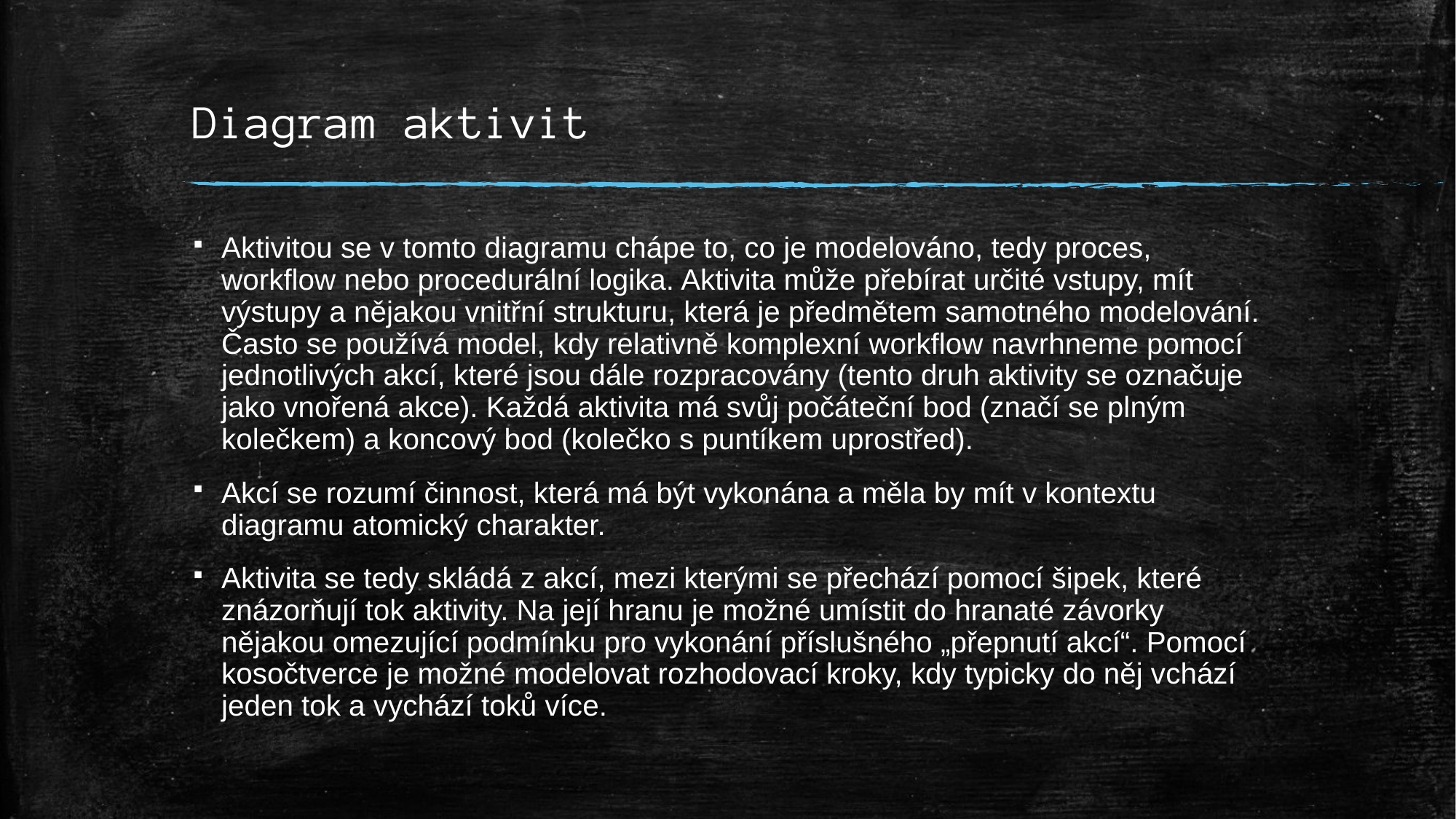

# Diagram aktivit
Aktivitou se v tomto diagramu chápe to, co je modelováno, tedy proces, workflow nebo procedurální logika. Aktivita může přebírat určité vstupy, mít výstupy a nějakou vnitřní strukturu, která je předmětem samotného modelování. Často se používá model, kdy relativně komplexní workflow navrhneme pomocí jednotlivých akcí, které jsou dále rozpracovány (tento druh aktivity se označuje jako vnořená akce). Každá aktivita má svůj počáteční bod (značí se plným kolečkem) a koncový bod (kolečko s puntíkem uprostřed).
Akcí se rozumí činnost, která má být vykonána a měla by mít v kontextu diagramu atomický charakter.
Aktivita se tedy skládá z akcí, mezi kterými se přechází pomocí šipek, které znázorňují tok aktivity. Na její hranu je možné umístit do hranaté závorky nějakou omezující podmínku pro vykonání příslušného „přepnutí akcí“. Pomocí kosočtverce je možné modelovat rozhodovací kroky, kdy typicky do něj vchází jeden tok a vychází toků více.